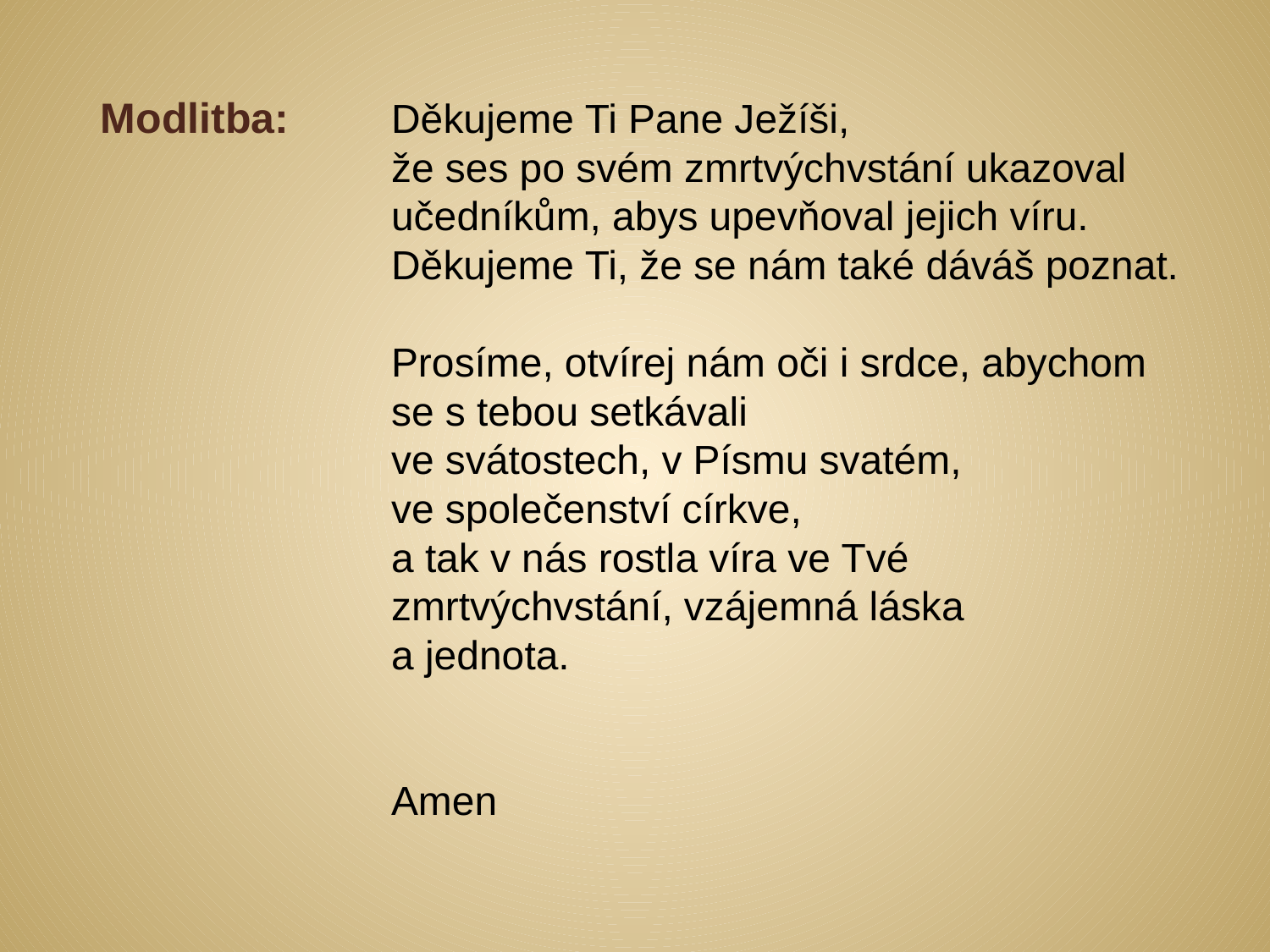

# Modlitba:

Děkujeme Ti Pane Ježíši,
že ses po svém zmrtvýchvstání ukazoval učedníkům, abys upevňoval jejich víru. Děkujeme Ti, že se nám také dáváš poznat.

Prosíme, otvírej nám oči i srdce, abychom se s tebou setkávali
ve svátostech, v Písmu svatém,
ve společenství církve,
a tak v nás rostla víra ve Tvé zmrtvýchvstání, vzájemná láska
a jednota.

Amen